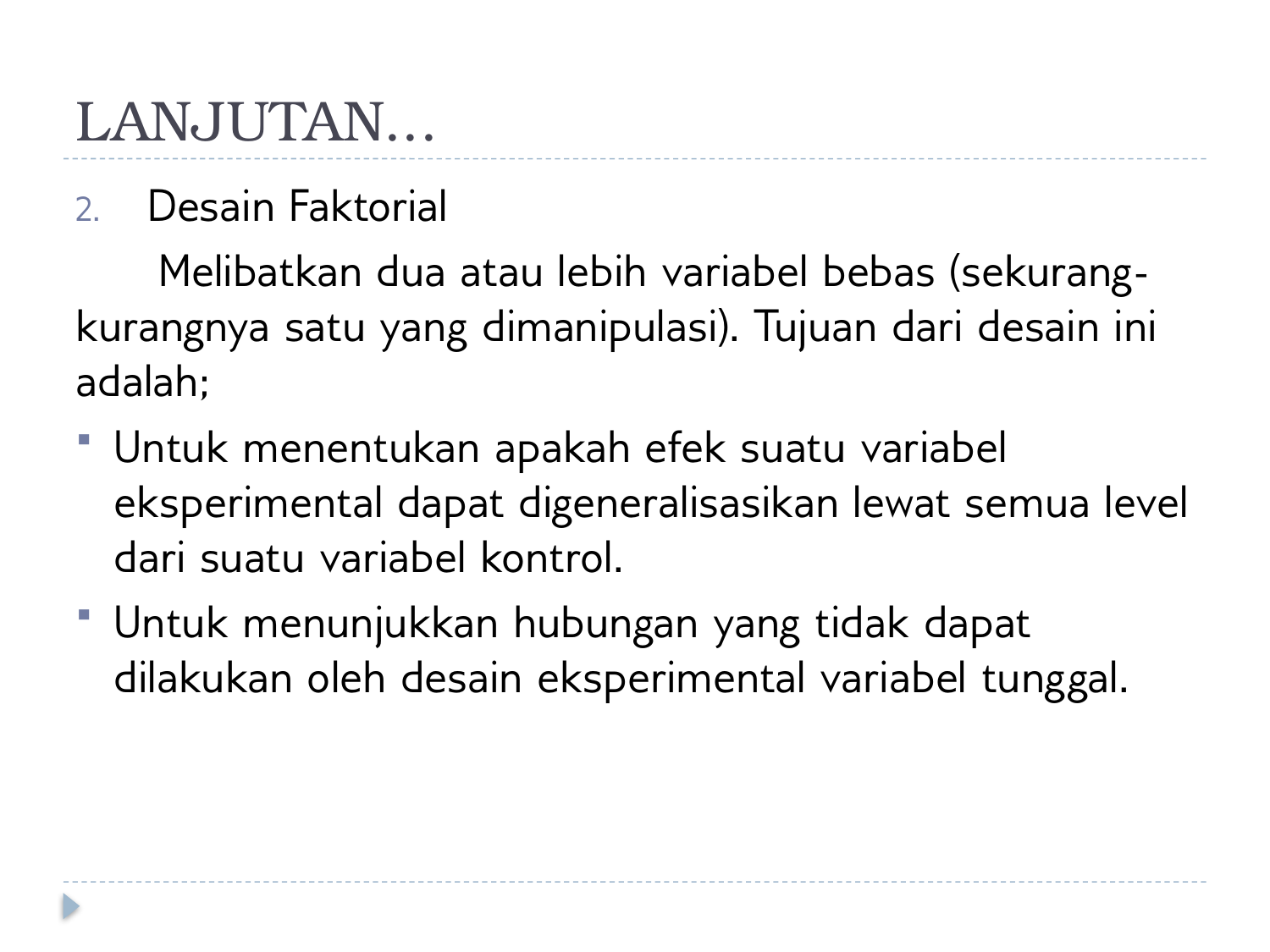

# LANJUTAN...
Desain Faktorial
      Melibatkan dua atau lebih variabel bebas (sekurang-kurangnya satu yang dimanipulasi). Tujuan dari desain ini adalah;
Untuk menentukan apakah efek suatu variabel eksperimental dapat digeneralisasikan lewat semua level dari suatu variabel kontrol.
Untuk menunjukkan hubungan yang tidak dapat dilakukan oleh desain eksperimental variabel tunggal.